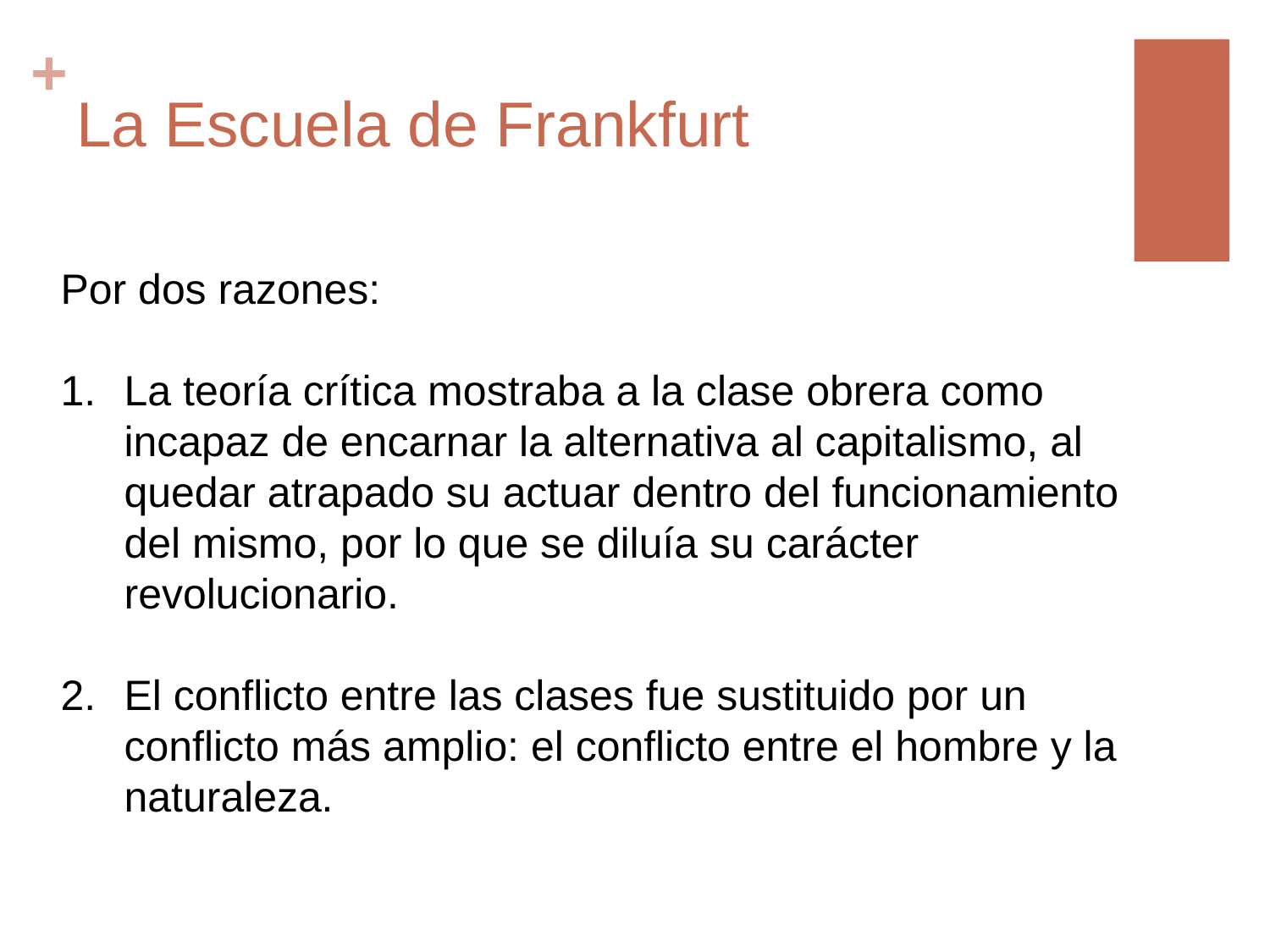

# La Escuela de Frankfurt

Por dos razones:

La teoría crítica mostraba a la clase obrera como incapaz de encarnar la alternativa al capitalismo, al quedar atrapado su actuar dentro del funcionamiento del mismo, por lo que se diluía su carácter revolucionario.

El conflicto entre las clases fue sustituido por un conflicto más amplio: el conflicto entre el hombre y la naturaleza.